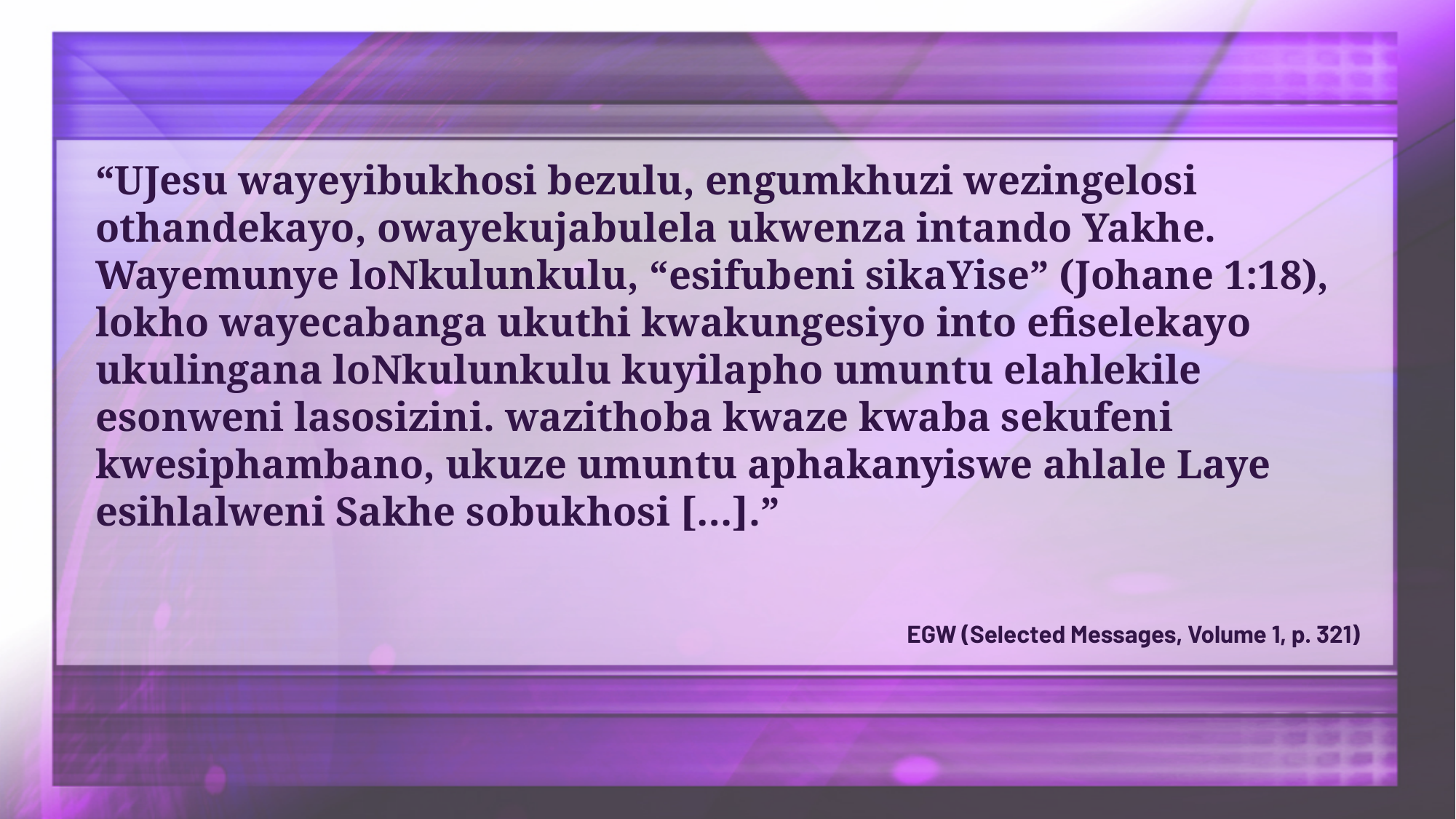

“UJesu wayeyibukhosi bezulu, engumkhuzi wezingelosi othandekayo, owayekujabulela ukwenza intando Yakhe. Wayemunye loNkulunkulu, “esifubeni sikaYise” (Johane 1:18), lokho wayecabanga ukuthi kwakungesiyo into efiselekayo ukulingana loNkulunkulu kuyilapho umuntu elahlekile esonweni lasosizini. wazithoba kwaze kwaba sekufeni kwesiphambano, ukuze umuntu aphakanyiswe ahlale Laye esihlalweni Sakhe sobukhosi […].”
EGW (Selected Messages, Volume 1, p. 321)